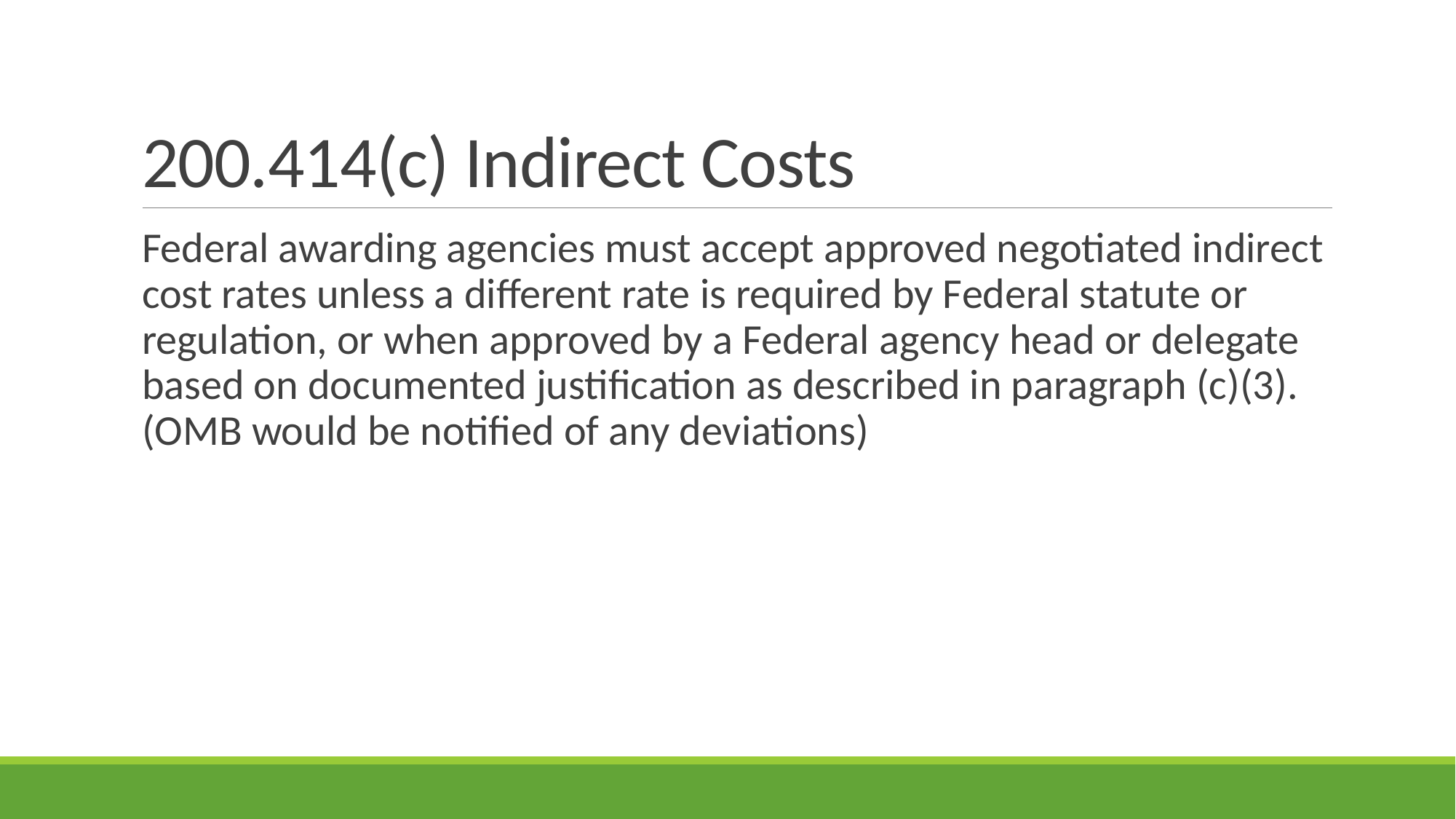

# 200.414(c) Indirect Costs
Federal awarding agencies must accept approved negotiated indirect cost rates unless a different rate is required by Federal statute or regulation, or when approved by a Federal agency head or delegate based on documented justification as described in paragraph (c)(3). (OMB would be notified of any deviations)